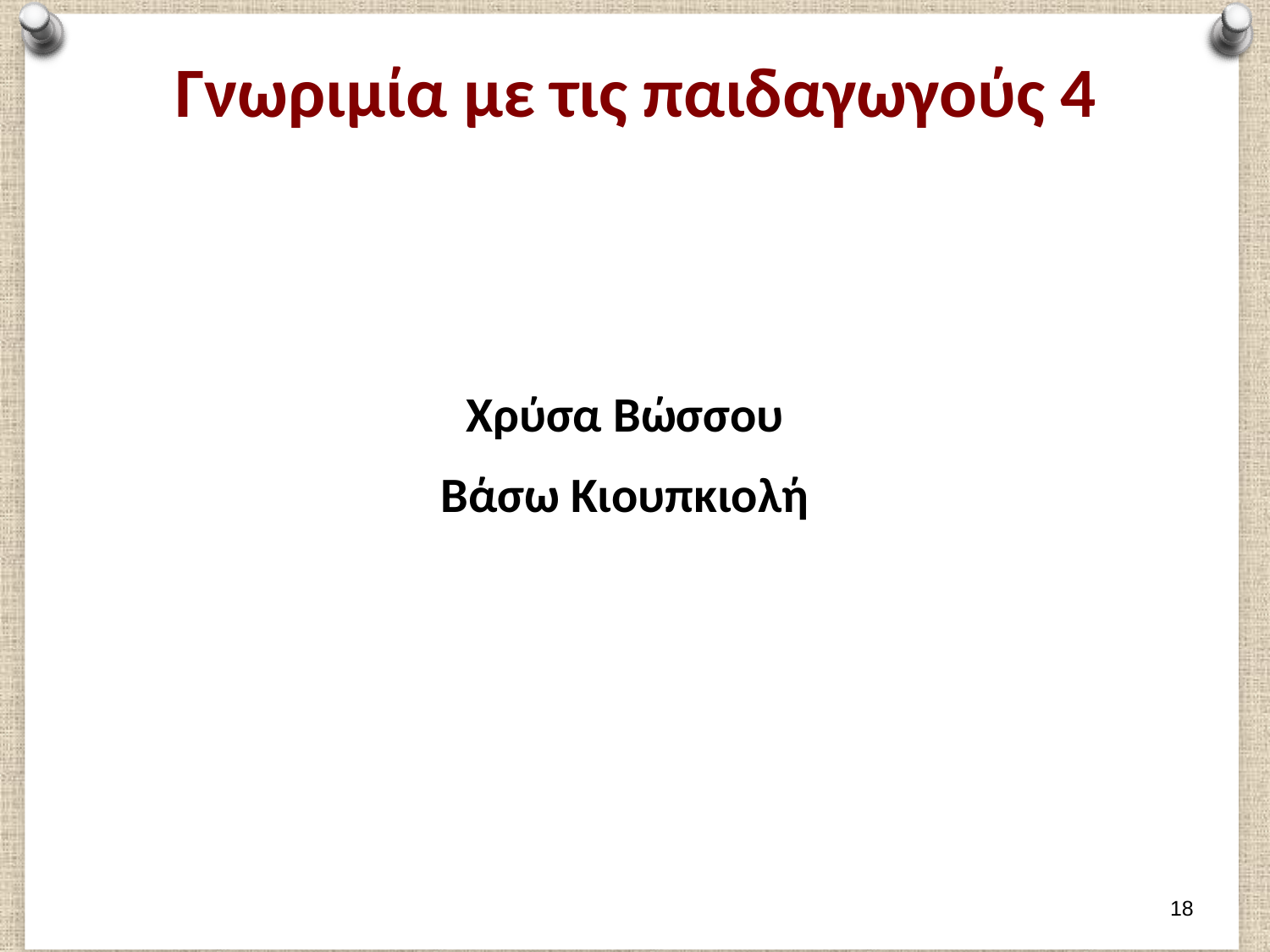

Γνωριμία με τις παιδαγωγούς 4
Χρύσα Βώσσου
Βάσω Κιουπκιολή
18